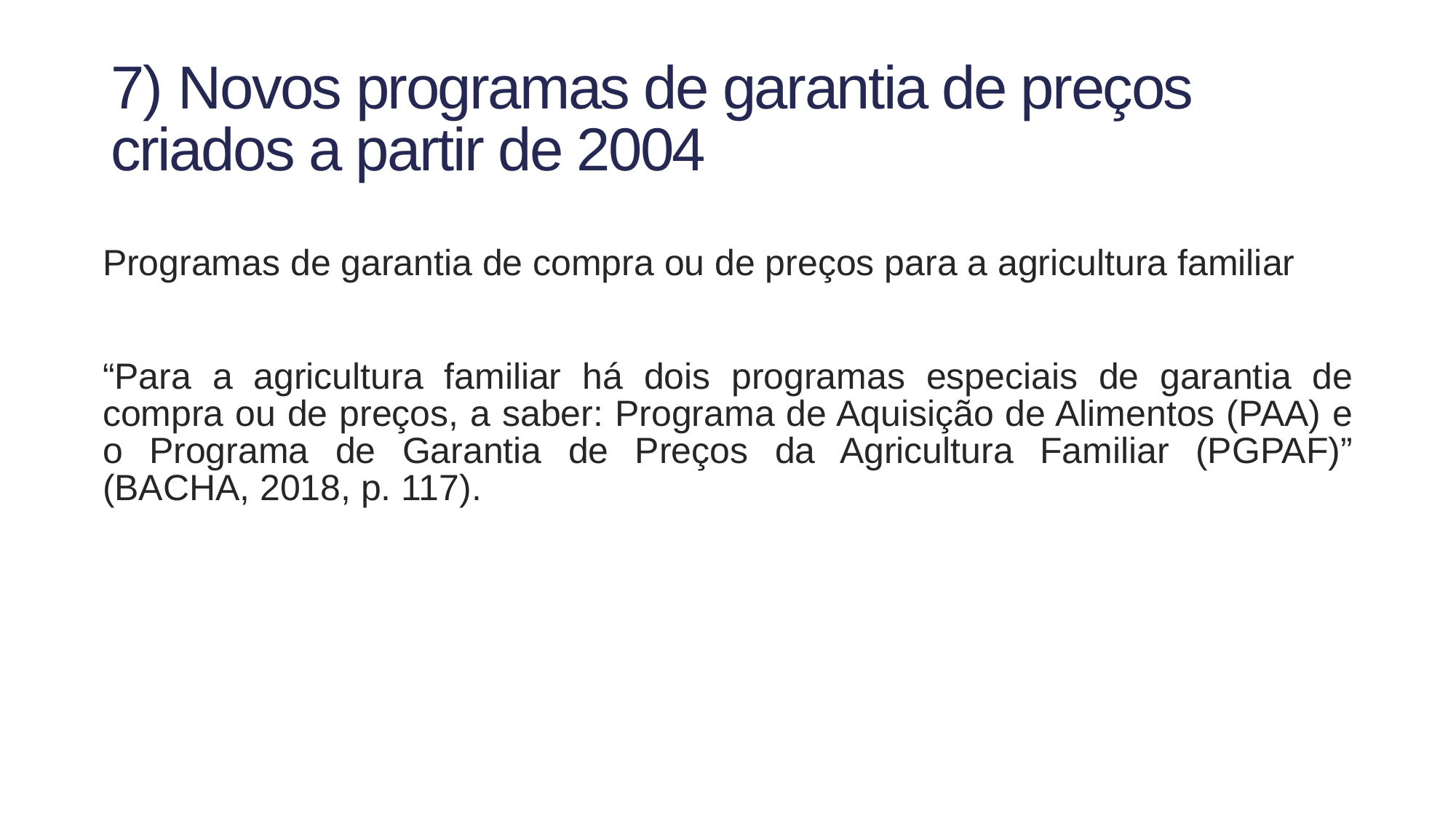

# 7) Novos programas de garantia de preços criados a partir de 2004

Programas de garantia de compra ou de preços para a agricultura familiar

“Para a agricultura familiar há dois programas especiais de garantia de compra ou de preços, a saber: Programa de Aquisição de Alimentos (PAA) e o Programa de Garantia de Preços da Agricultura Familiar (PGPAF)” (BACHA, 2018, p. 117).